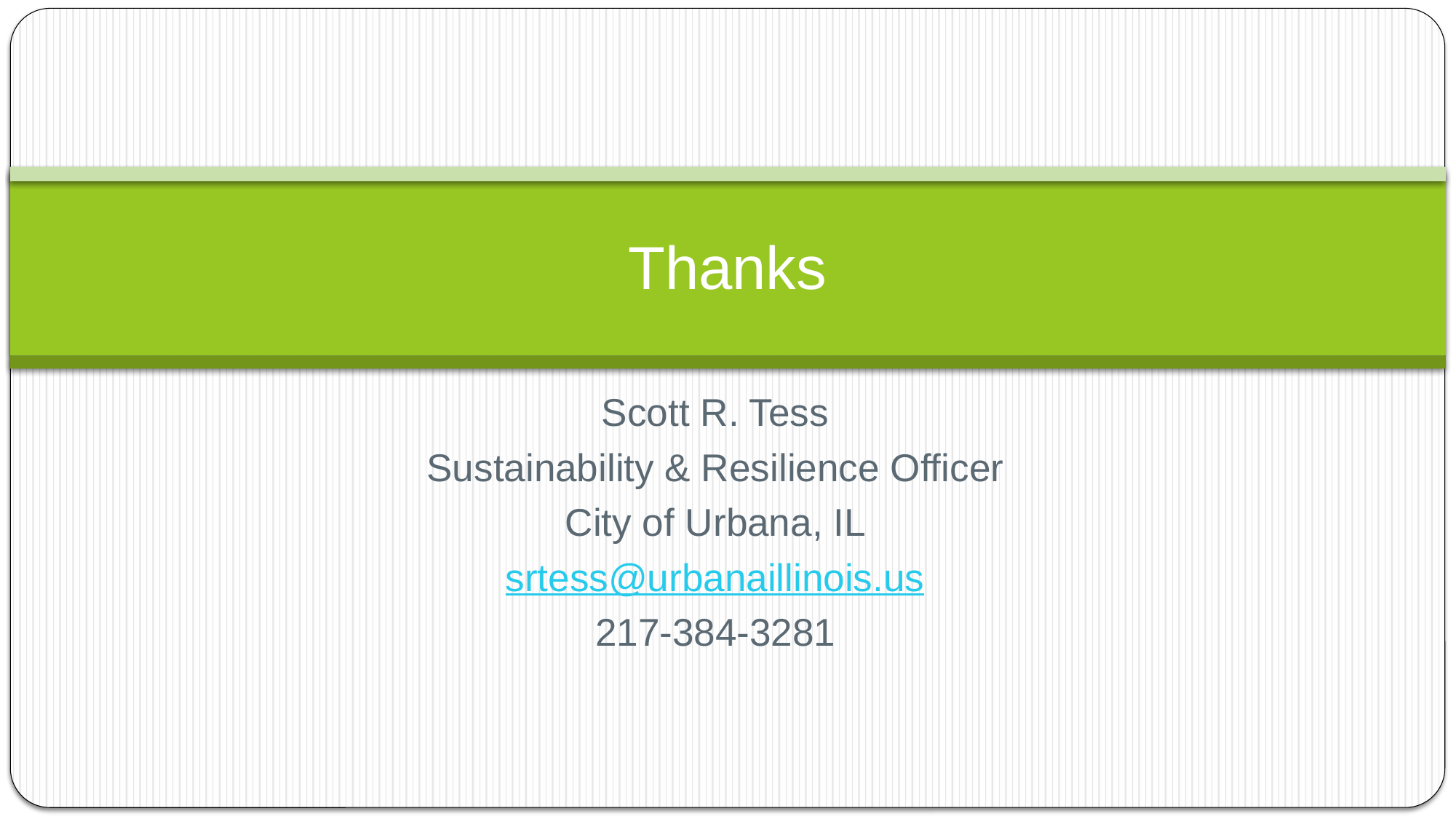

# Thanks
Scott R. Tess
Sustainability & Resilience Officer
City of Urbana, IL
srtess@urbanaillinois.us
217-384-3281